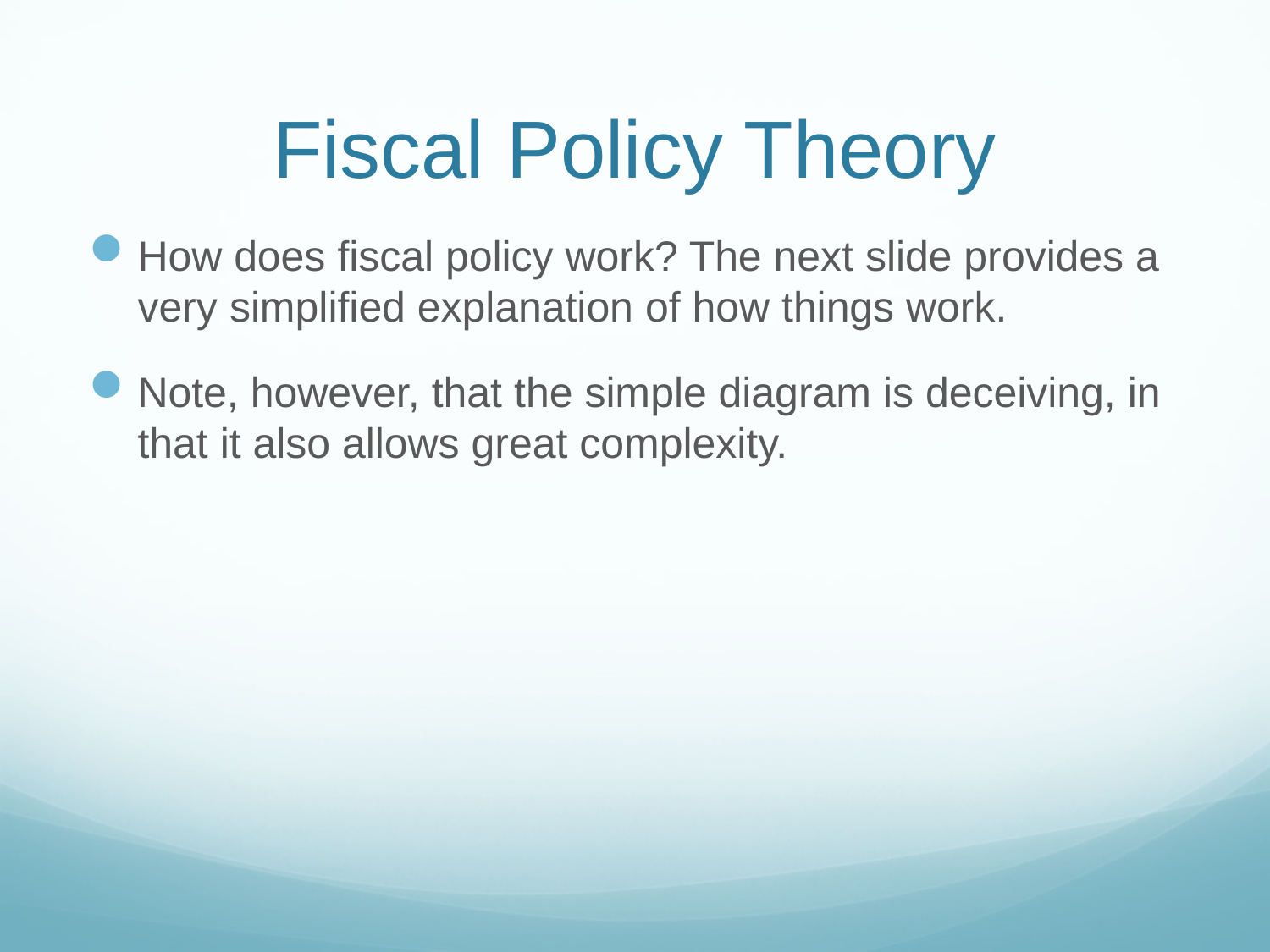

# Fiscal Policy Theory
How does fiscal policy work? The next slide provides a very simplified explanation of how things work.
Note, however, that the simple diagram is deceiving, in that it also allows great complexity.